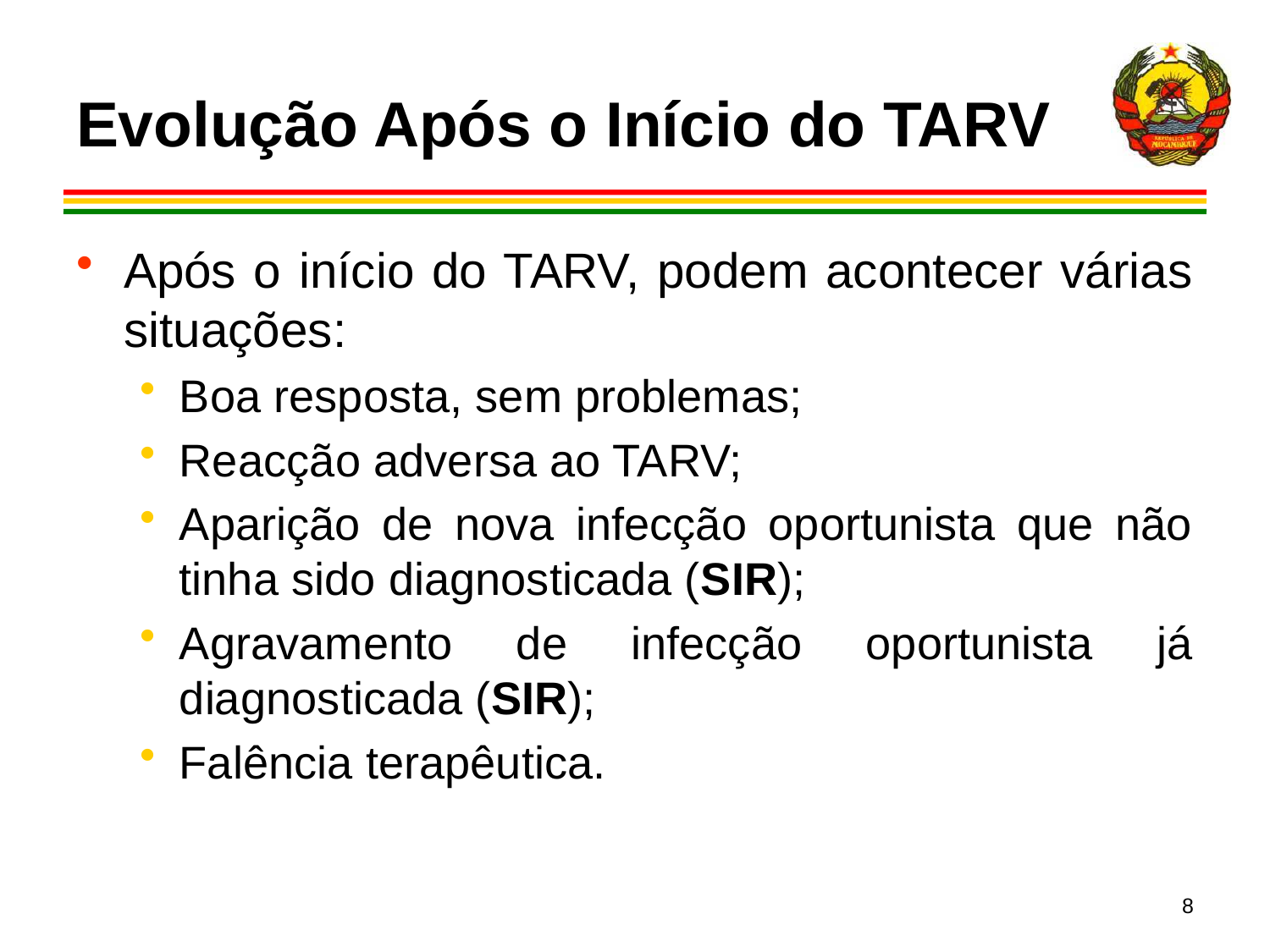

# Evolução Após o Início do TARV
Após o início do TARV, podem acontecer várias situações:
Boa resposta, sem problemas;
Reacção adversa ao TARV;
Aparição de nova infecção oportunista que não tinha sido diagnosticada (SIR);
Agravamento de infecção oportunista já diagnosticada (SIR);
Falência terapêutica.